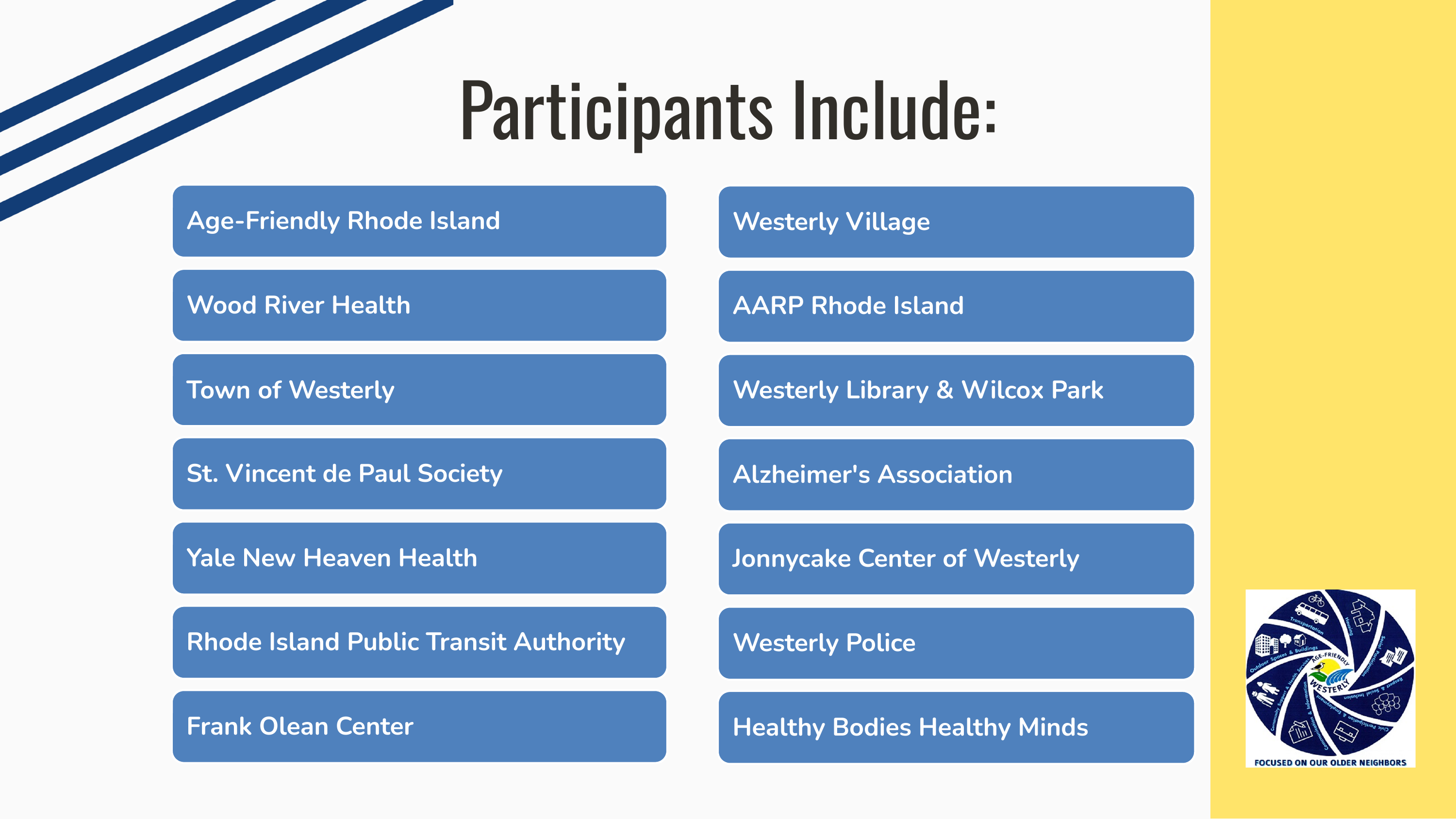

Participants Include:

Age-Friendly Rhode Island
Wood River Health
Town of Westerly
St. Vincent de Paul Society
Yale New Heaven Health
Rhode Island Public Transit Authority
Frank Olean Center
Westerly Village
AARP Rhode Island
Westerly Library & Wilcox Park
Alzheimer's Association
Jonnycake Center of Westerly
Westerly Police
Healthy Bodies Healthy Minds